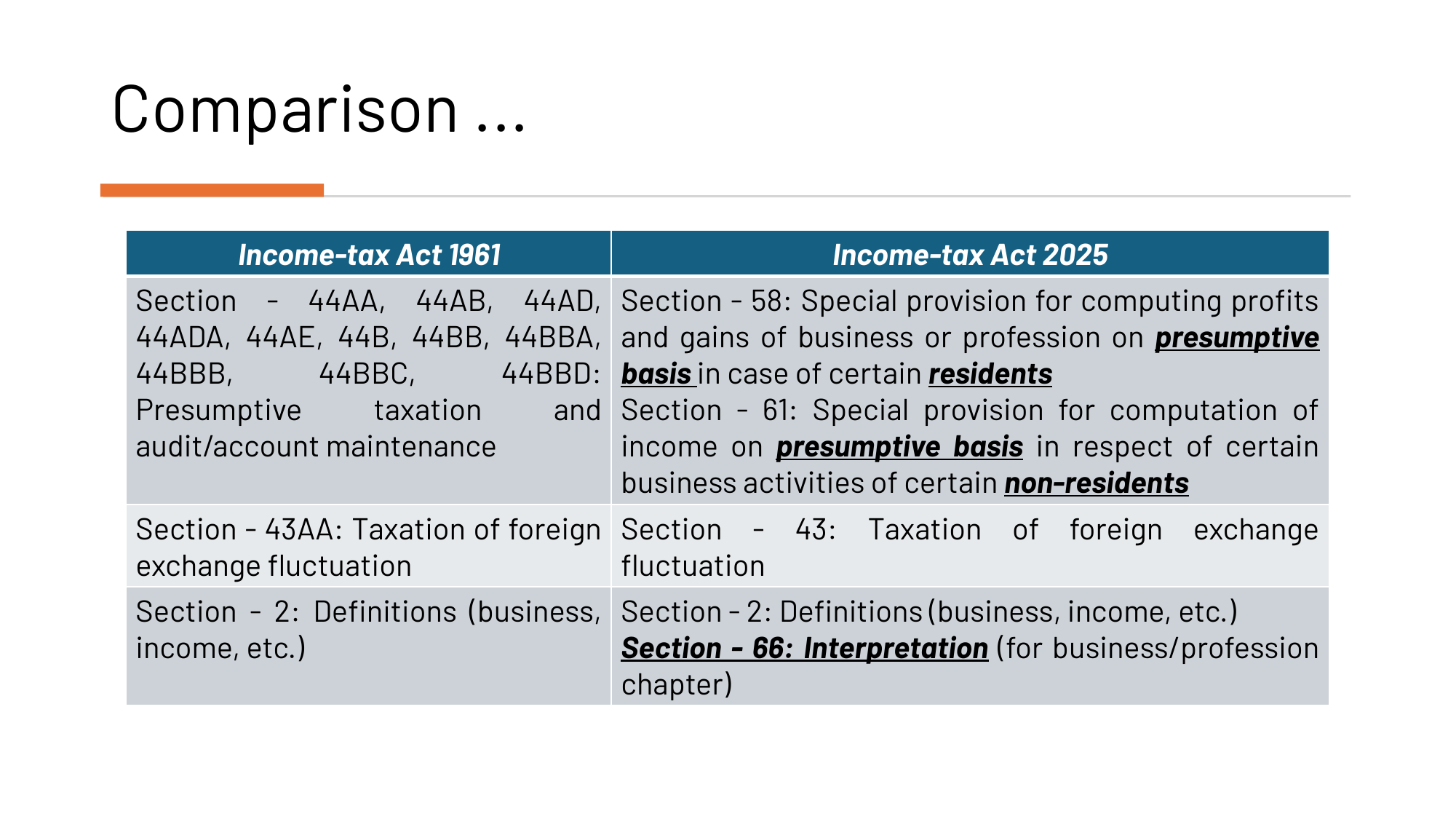

# Comparison ...

| Income-tax Act 1961 | Income-tax Act 2025 |
| --- | --- |
| Section - 44AA, 44AB, 44AD, 44ADA, 44AE, 44B, 44BB, 44BBA, 44BBB, 44BBC, 44BBD: Presumptive taxation and audit/account maintenance | Section - 58: Special provision for computing profits and gains of business or profession on presumptive basis in case of certain residents Section - 61: Special provision for computation of income on presumptive basis in respect of certain business activities of certain non-residents |
| Section - 43AA: Taxation of foreign exchange fluctuation | Section - 43: Taxation of foreign exchange fluctuation |
| Section - 2: Definitions (business, income, etc.) | Section - 2: Definitions (business, income, etc.) Section - 66: Interpretation (for business/profession chapter) |